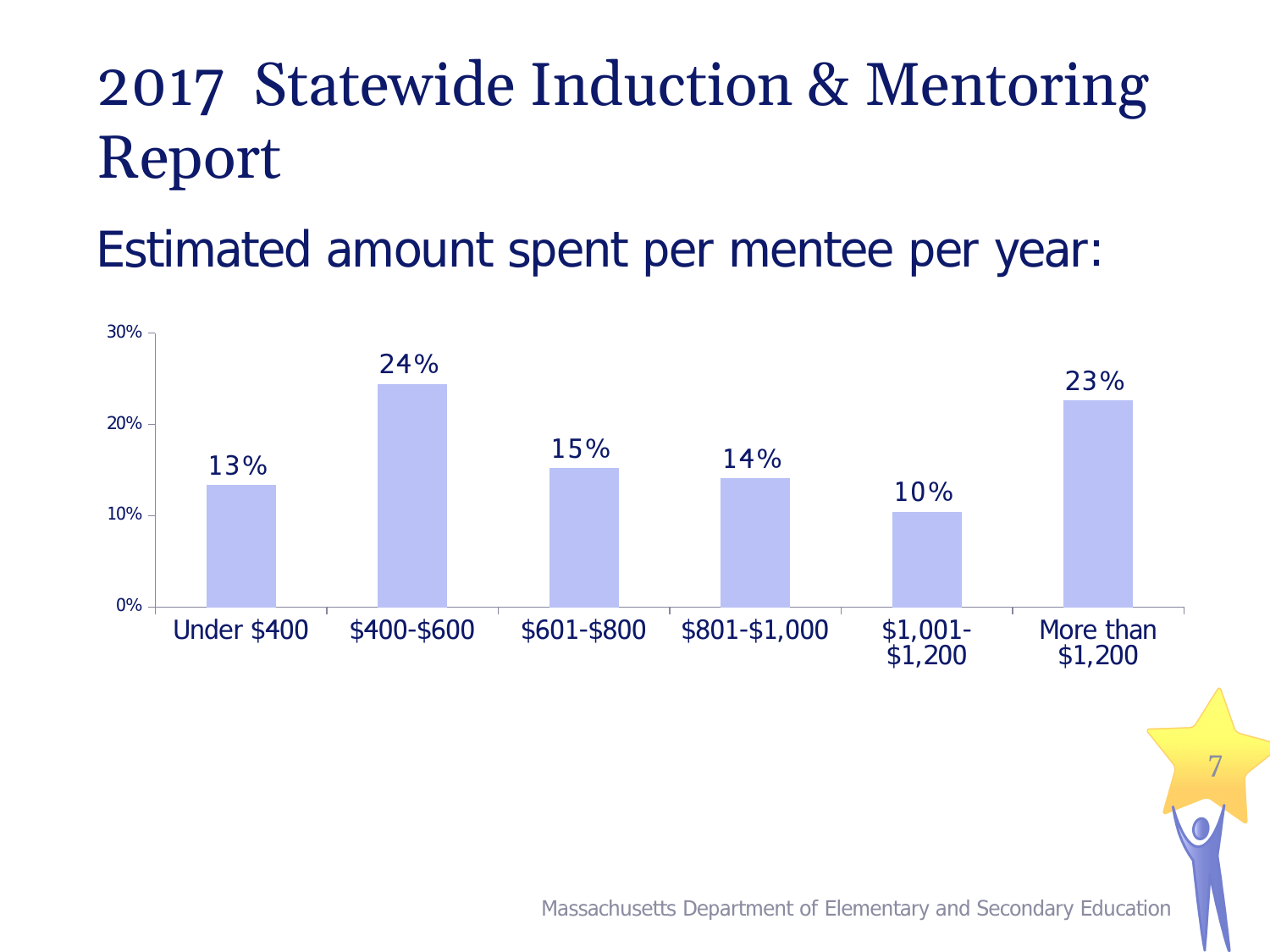

# 2017  Statewide Induction & Mentoring Report
Estimated amount spent per mentee per year:

### Chart

| Category |  |
|---|---|
| Under $400 | 0.133 |
| $400-$600 | 0.24400000000000024 |
| $601-$800 | 0.15200000000000033 |
| $801-$1,000 | 0.14100000000000001 |
| $1,001-$1,200 | 0.10400000000000002 |
| More than $1,200 | 0.22600000000000023 |
7
Massachusetts Department of Elementary and Secondary Education